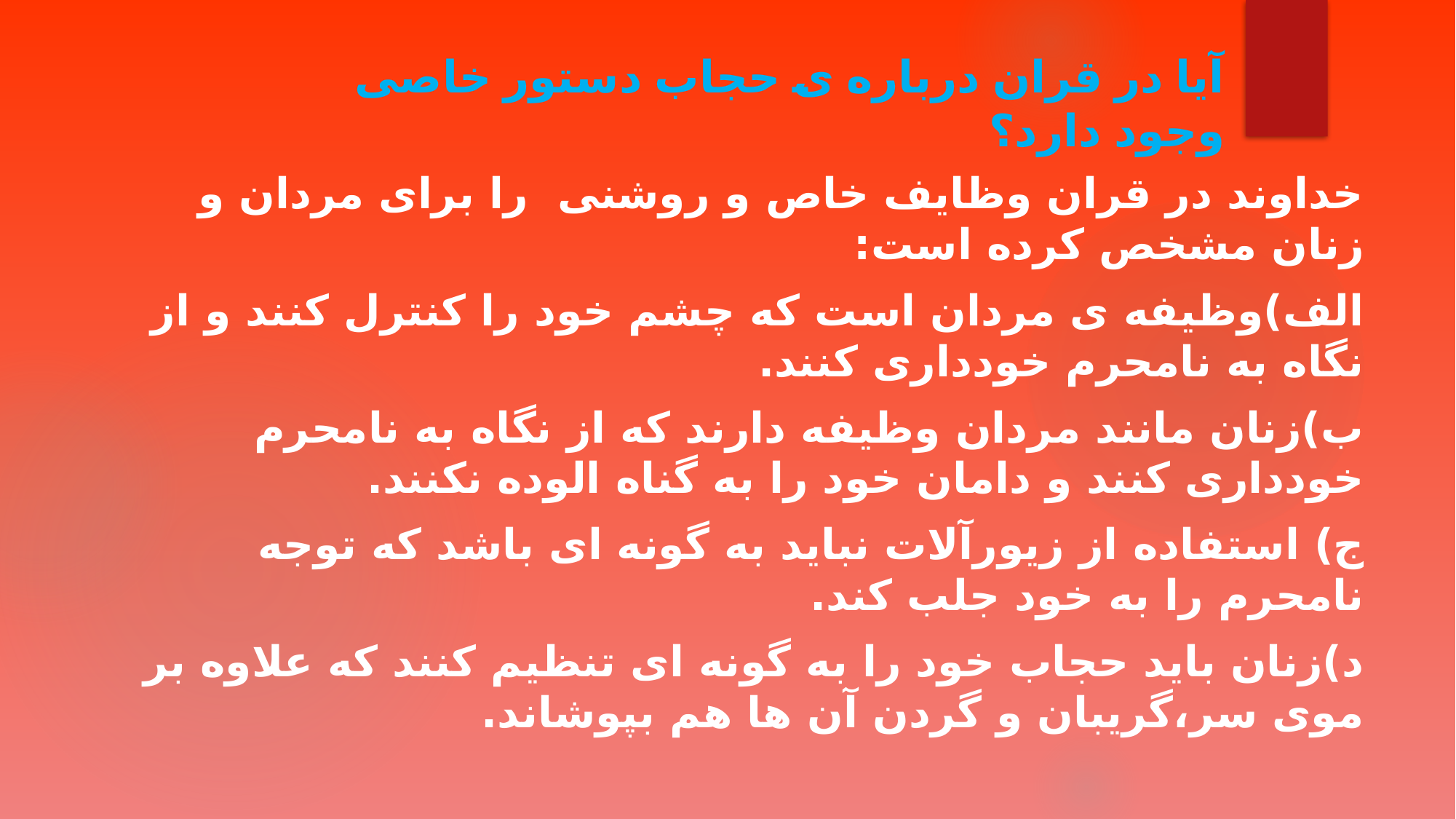

# آیا در قران درباره ی حجاب دستور خاصی وجود دارد؟
خداوند در قران وظایف خاص و روشنی  را برای مردان و زنان مشخص کرده است:
الف)وظیفه ی مردان است که چشم خود را کنترل کنند و از نگاه به نامحرم خودداری کنند.
ب)زنان مانند مردان وظیفه دارند که از نگاه به نامحرم خودداری کنند و دامان خود را به گناه الوده نکنند.
ج) استفاده از زیورآلات نباید به گونه ای باشد که توجه نامحرم را به خود جلب کند.
د)زنان باید حجاب خود را به گونه ای تنظیم کنند که علاوه بر موی سر،گریبان و گردن آن ها هم بپوشاند.